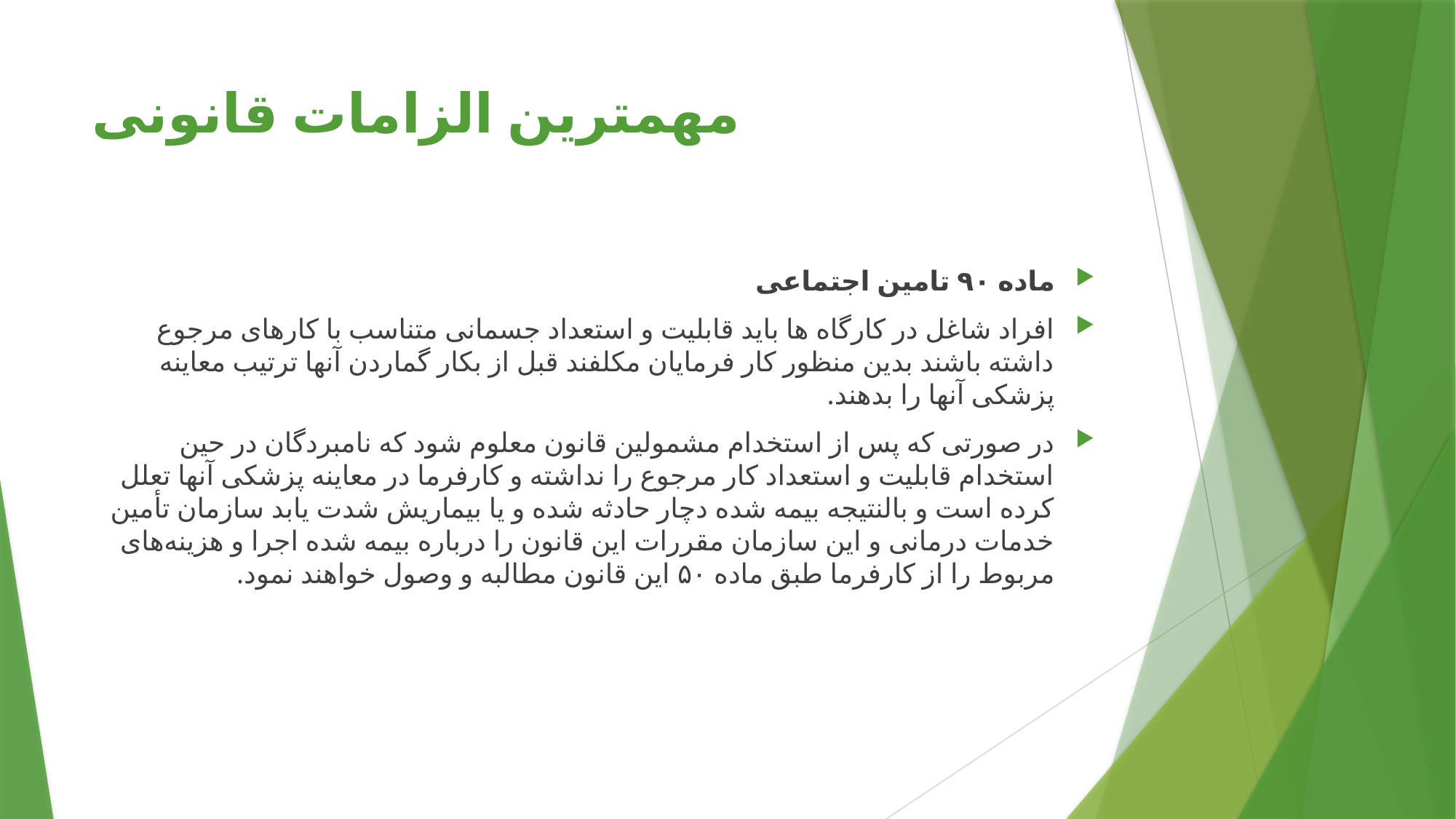

# مهمترین الزامات قانونی
ماده ۹۰ تامین اجتماعی
افراد شاغل‌ در کارگاه ها باید قابلیت‌ و استعداد جسمانی‌ متناسب‌ با کارهای‌ مرجوع‌ داشته‌ باشند بدین‌ منظور کار فرمایان‌ مکلفند قبل‌ از بکار گماردن‌ آنها ترتیب‌ معاینه‌ پزشکی‌ آنها را بدهند.
در صورتی‌ که‌ پس‌ از استخدام‌ مشمولین‌ قانون‌ معلوم‌ شود که‌ نامبردگان‌ در حین‌ استخدام‌ قابلیت‌ و استعداد کار مرجوع‌ را نداشته‌ و کارفرما در معاینه‌ پزشکی‌ آنها تعلل‌ کرده‌ است‌ و بالنتیجه‌ بیمه‌ شده‌ دچار حادثه‌ شده‌ و یا بیماریش‌ شدت‌ یابد سازمان‌ تأمین‌ خدمات‌‌ درمانی‌ و این‌ سازمان‌ مقررات‌ این‌ قانون‌ را درباره‌ بیمه‌ شده‌ اجرا و هزینه‌های‌ مربوط‌ را از کارفرما طبق‌ ماده‌ ۵۰ این‌ قانون‌ مطالبه‌ و وصول‌ خواهند نمود.